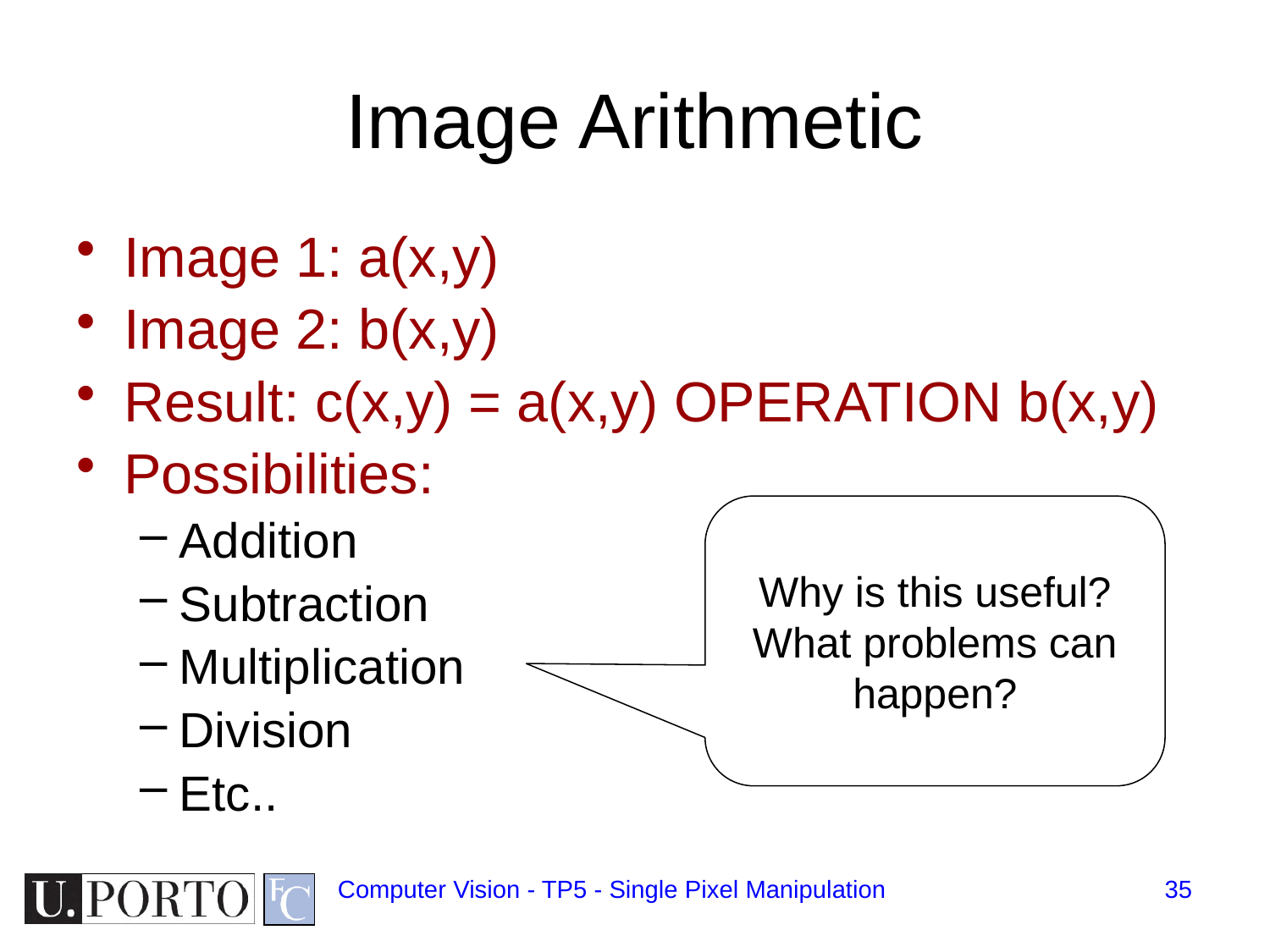

# Image Arithmetic
Image 1: a(x,y)
Image 2: b(x,y)
Result: c(x,y) = a(x,y) OPERATION b(x,y)
Possibilities:
Addition
Subtraction
Multiplication
Division
Etc..
Why is this useful?
What problems can happen?
Computer Vision - TP5 - Single Pixel Manipulation
35